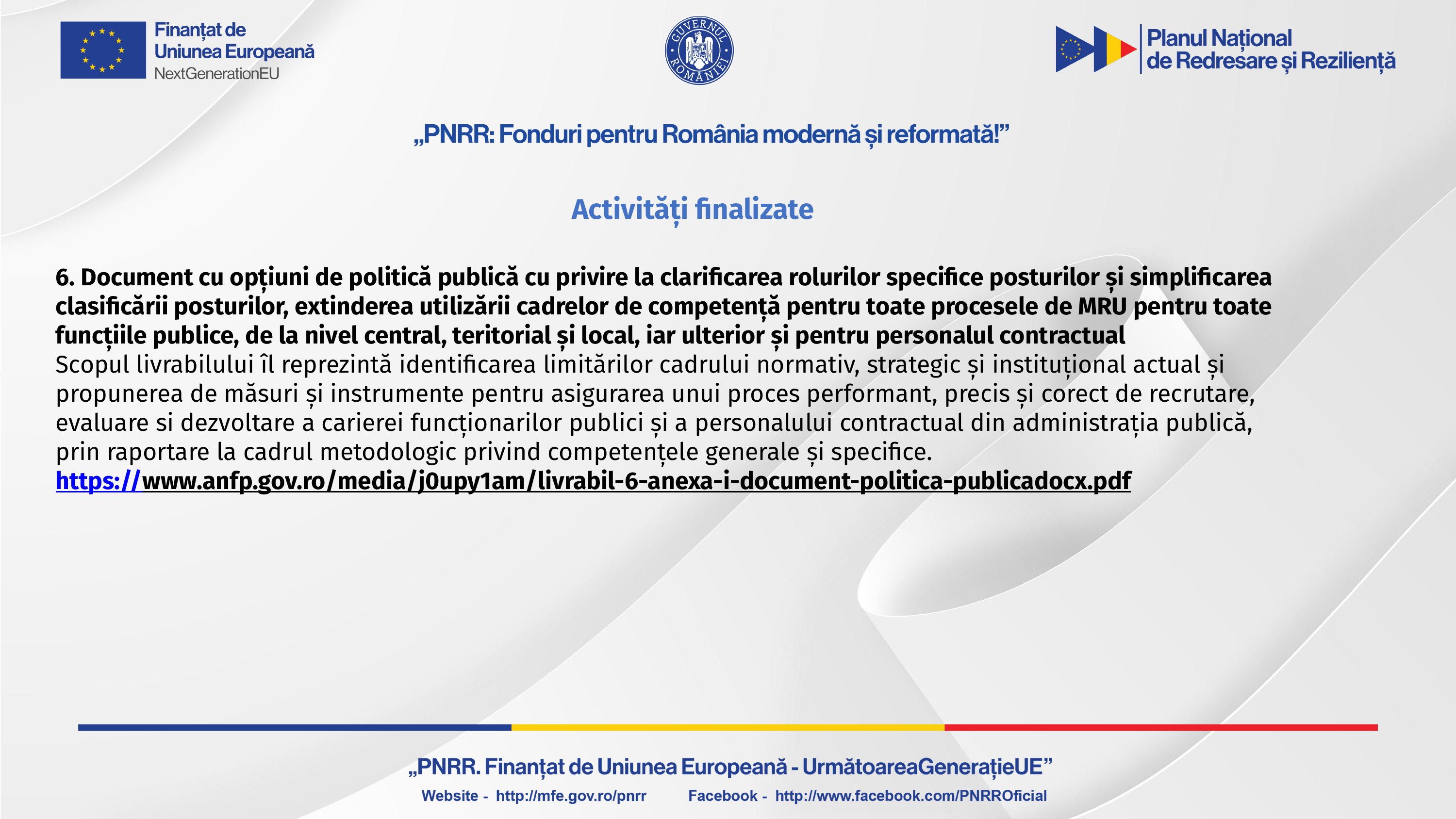

Activități finalizate
6. Document cu opțiuni de politică publică cu privire la clarificarea rolurilor specifice posturilor și simplificarea clasificării posturilor, extinderea utilizării cadrelor de competență pentru toate procesele de MRU pentru toate funcțiile publice, de la nivel central, teritorial și local, iar ulterior și pentru personalul contractual
Scopul livrabilului îl reprezintă identificarea limitărilor cadrului normativ, strategic și instituțional actual și propunerea de măsuri și instrumente pentru asigurarea unui proces performant, precis și corect de recrutare, evaluare si dezvoltare a carierei funcționarilor publici și a personalului contractual din administrația publică, prin raportare la cadrul metodologic privind competențele generale și specifice.
https://www.anfp.gov.ro/media/j0upy1am/livrabil-6-anexa-i-document-politica-publicadocx.pdf